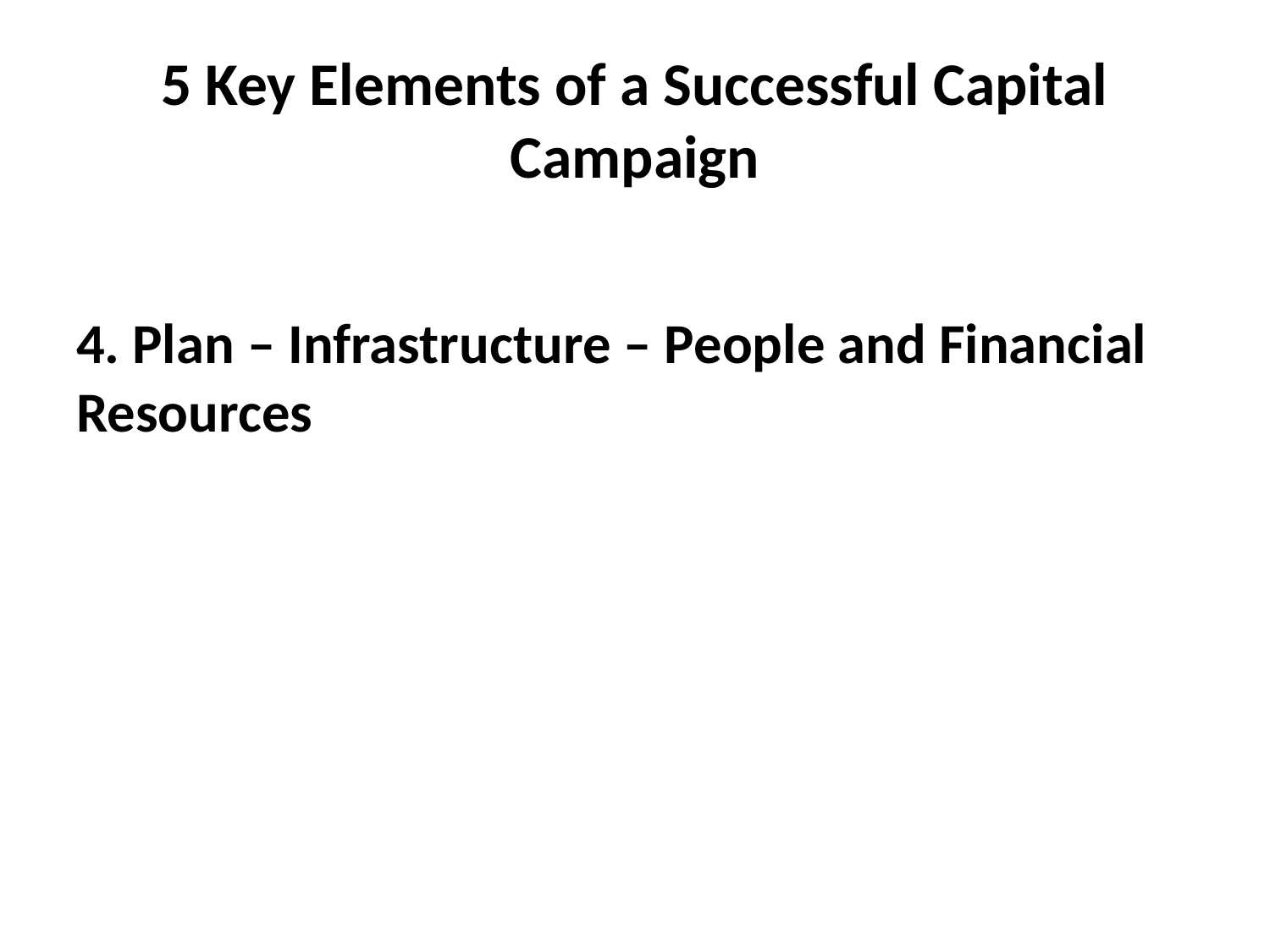

# 5 Key Elements of a Successful Capital Campaign

4. Plan – Infrastructure – People and Financial Resources